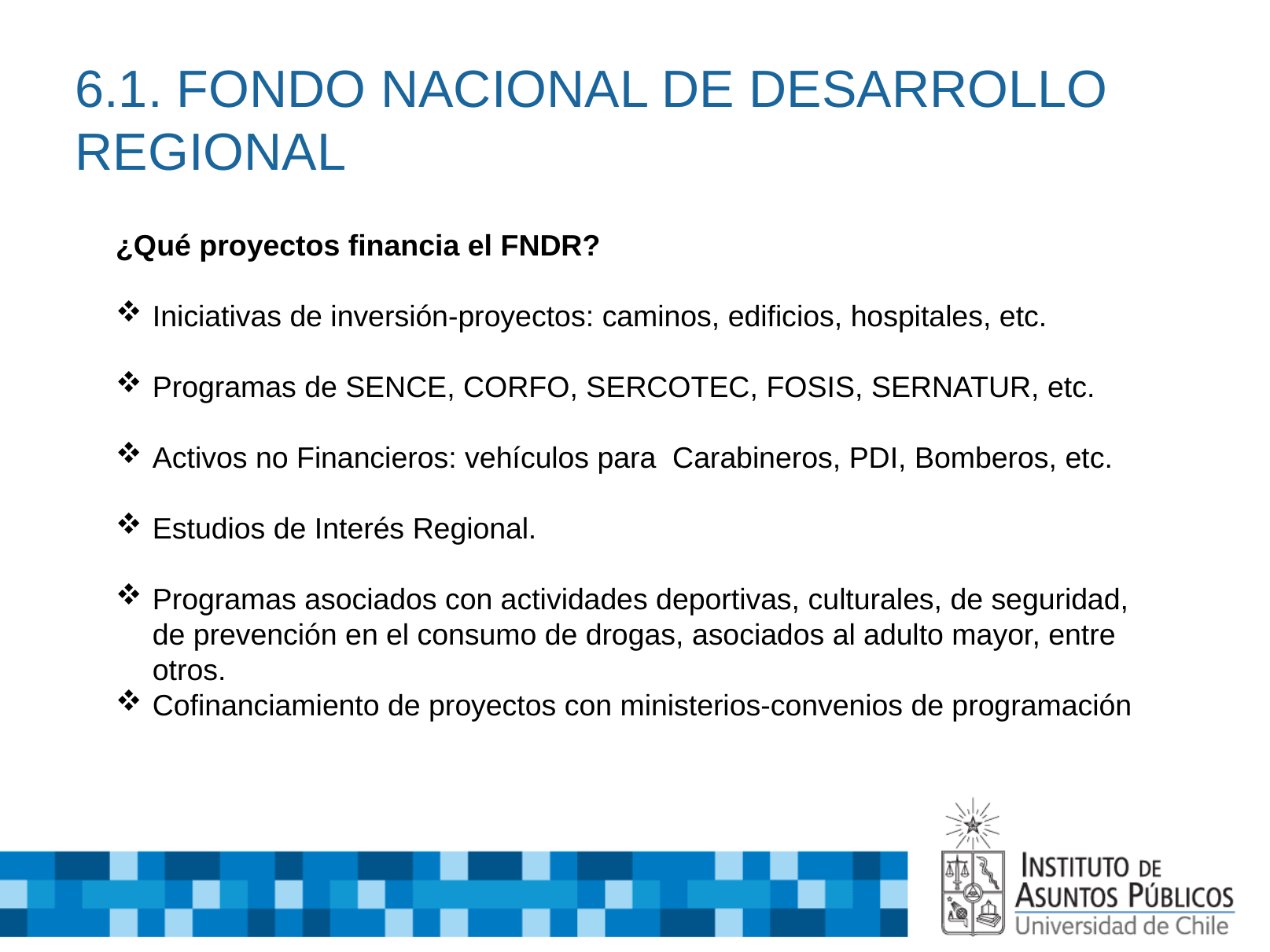

# 6.1. FONDO NACIONAL DE DESARROLLO REGIONAL

¿Qué proyectos financia el FNDR?

Iniciativas de inversión-proyectos: caminos, edificios, hospitales, etc.

Programas de SENCE, CORFO, SERCOTEC, FOSIS, SERNATUR, etc.

Activos no Financieros: vehículos para  Carabineros, PDI, Bomberos, etc.

Estudios de Interés Regional.

Programas asociados con actividades deportivas, culturales, de seguridad, de prevención en el consumo de drogas, asociados al adulto mayor, entre otros.
Cofinanciamiento de proyectos con ministerios-convenios de programación